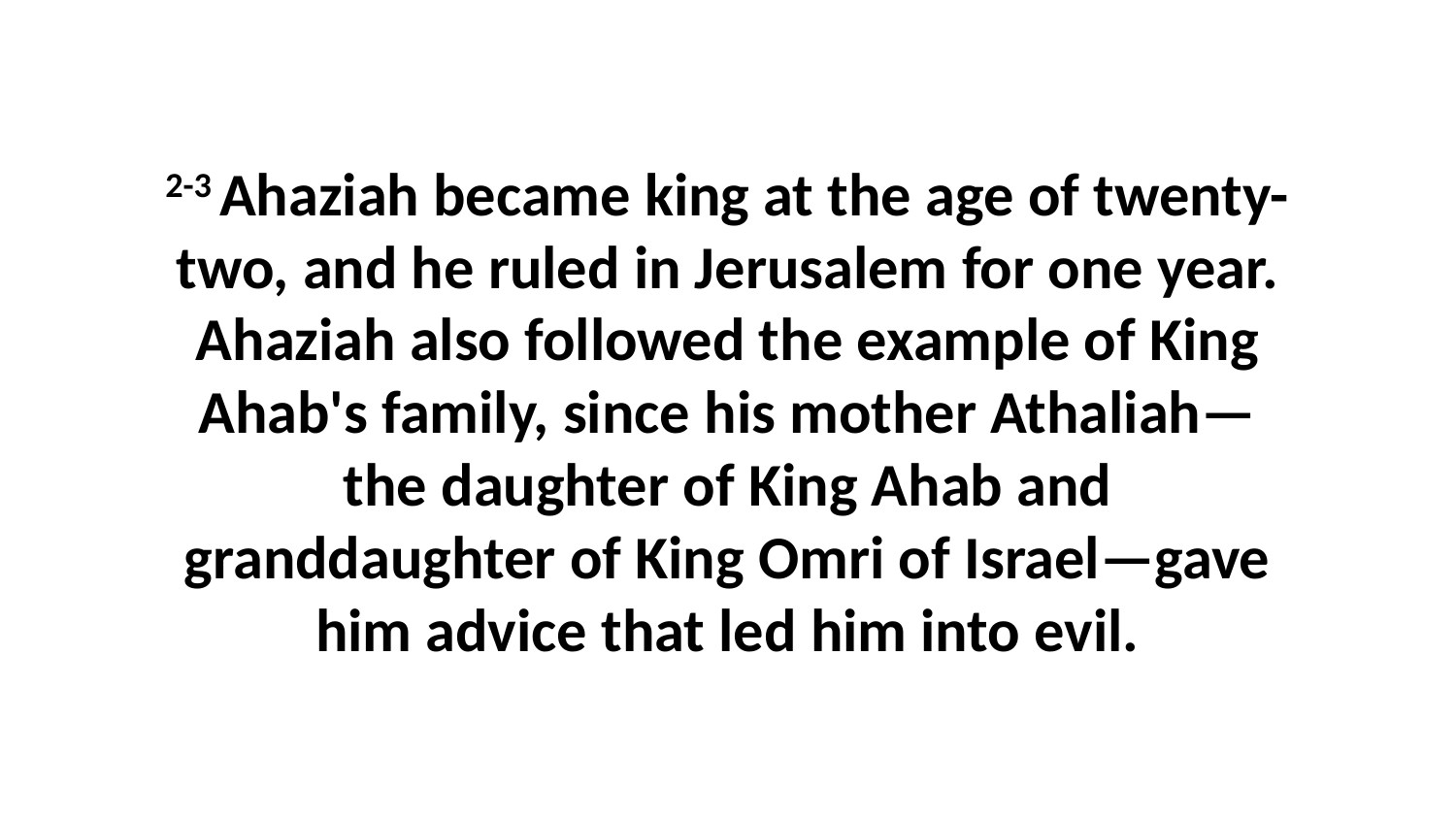

2-3 Ahaziah became king at the age of twenty-two, and he ruled in Jerusalem for one year. Ahaziah also followed the example of King Ahab's family, since his mother Athaliah—the daughter of King Ahab and granddaughter of King Omri of Israel—gave him advice that led him into evil.